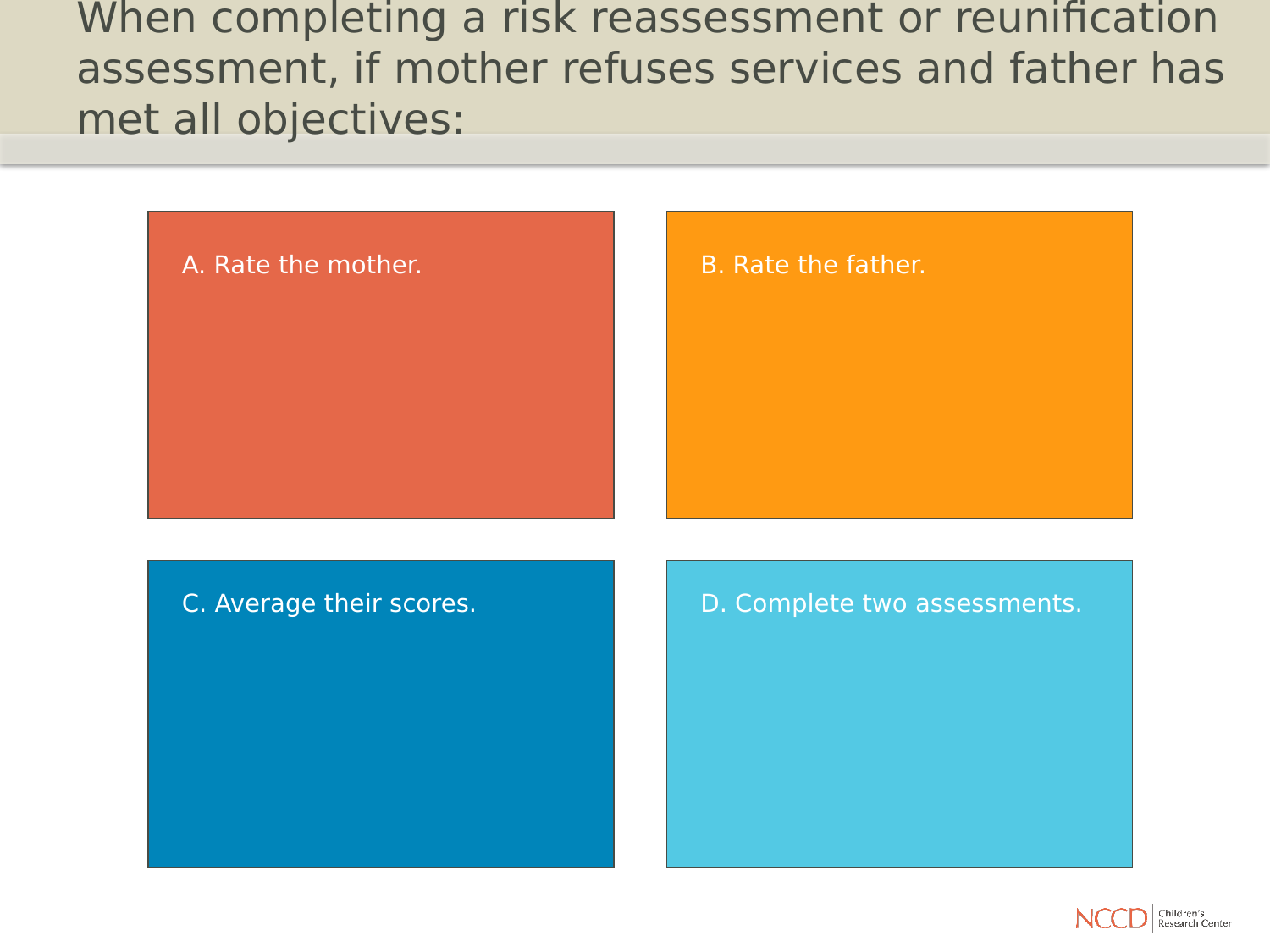

# When completing a risk reassessment or reunification assessment, if mother refuses services and father has met all objectives:

A. Rate the mother.
B. Rate the father.

C. Average their scores.
D. Complete two assessments.